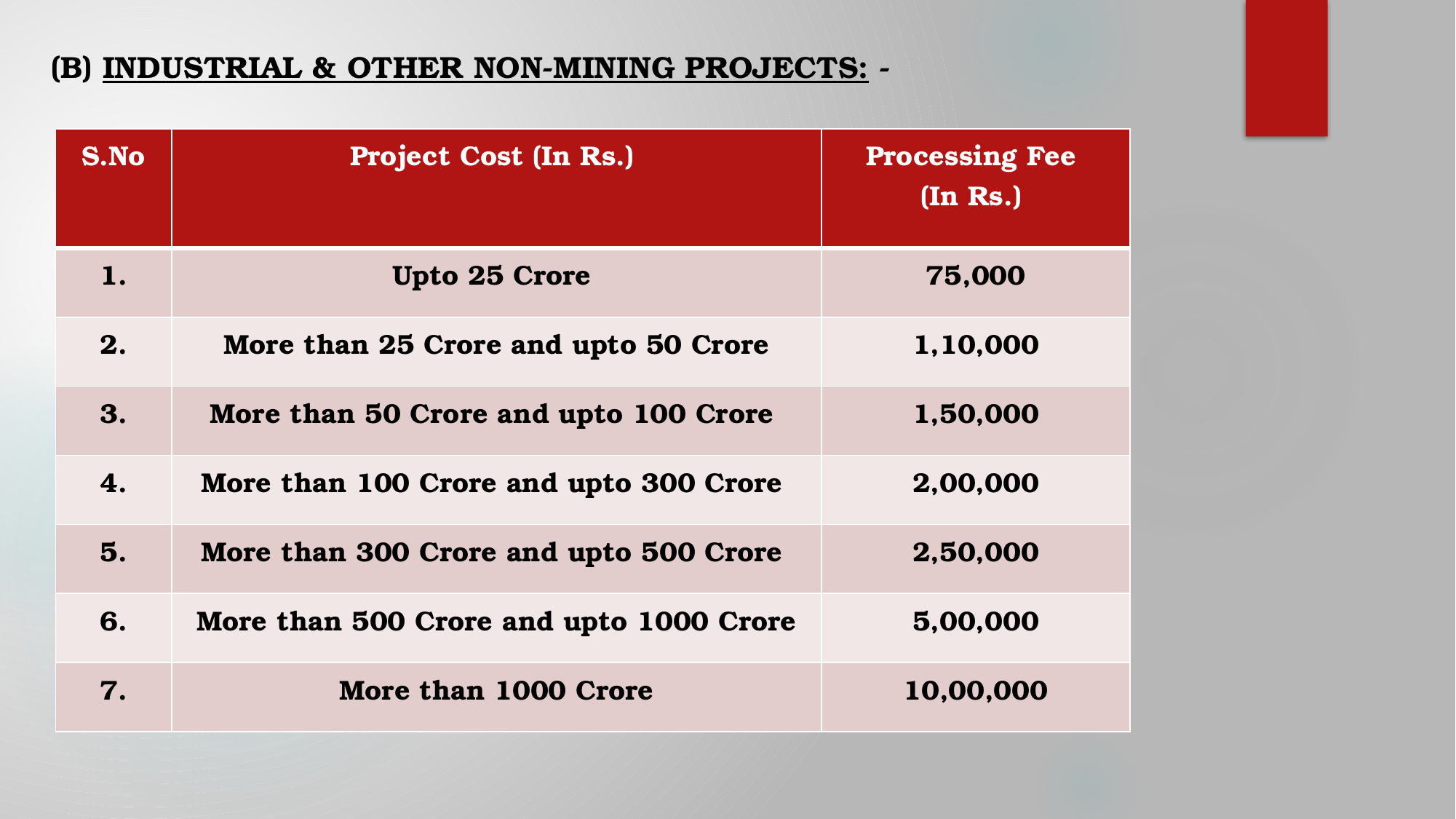

(B) INDUSTRIAL & OTHER NON-MINING PROJECTS: -
| S.No | Project Cost (In Rs.) | Processing Fee (In Rs.) |
| --- | --- | --- |
| 1. | Upto 25 Crore | 75,000 |
| 2. | More than 25 Crore and upto 50 Crore | 1,10,000 |
| 3. | More than 50 Crore and upto 100 Crore | 1,50,000 |
| 4. | More than 100 Crore and upto 300 Crore | 2,00,000 |
| 5. | More than 300 Crore and upto 500 Crore | 2,50,000 |
| 6. | More than 500 Crore and upto 1000 Crore | 5,00,000 |
| 7. | More than 1000 Crore | 10,00,000 |